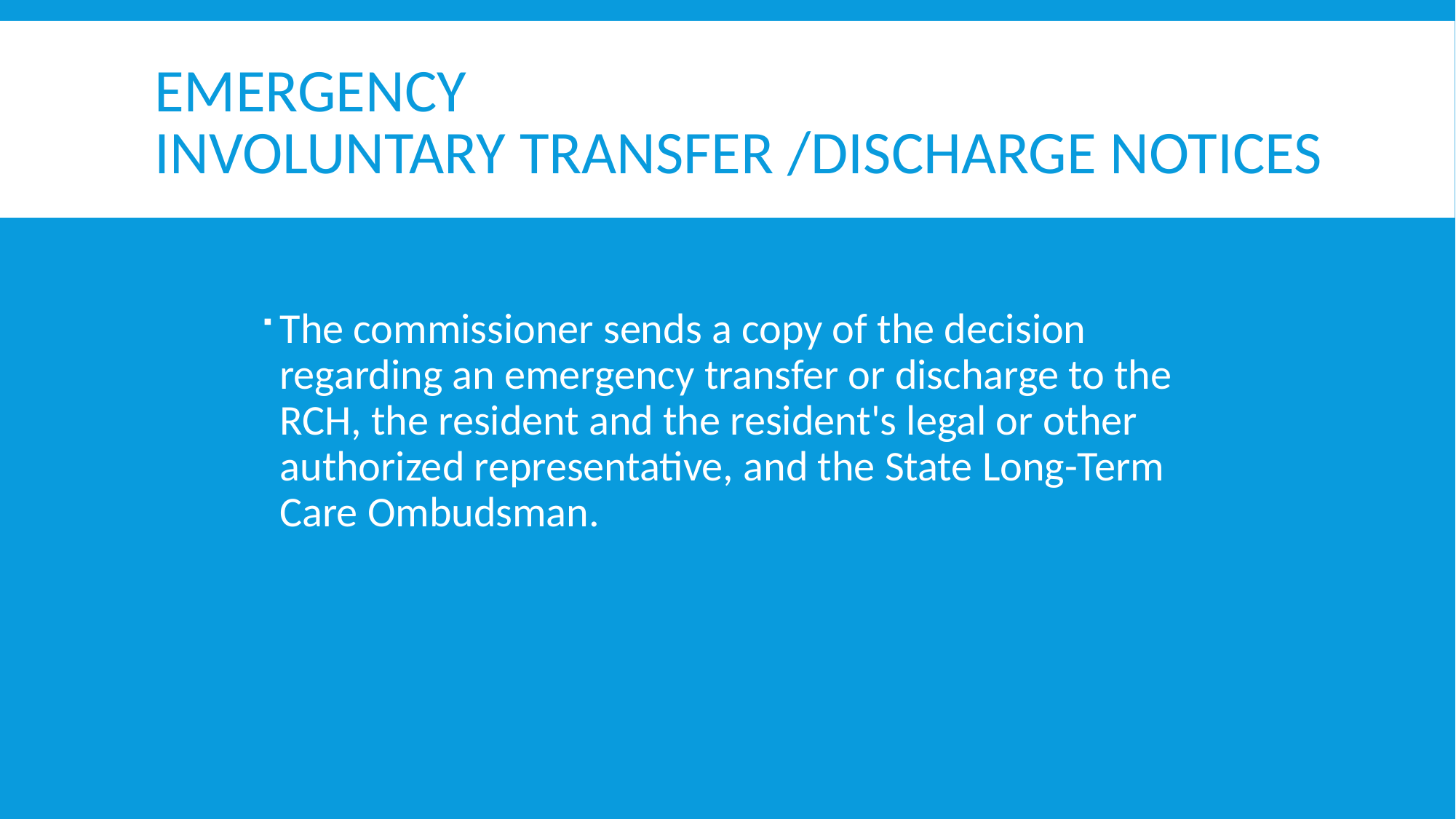

# Emergency Involuntary transfer /discharge notices

The commissioner sends a copy of the decision regarding an emergency transfer or discharge to the RCH, the resident and the resident's legal or other authorized representative, and the State Long-Term Care Ombudsman.